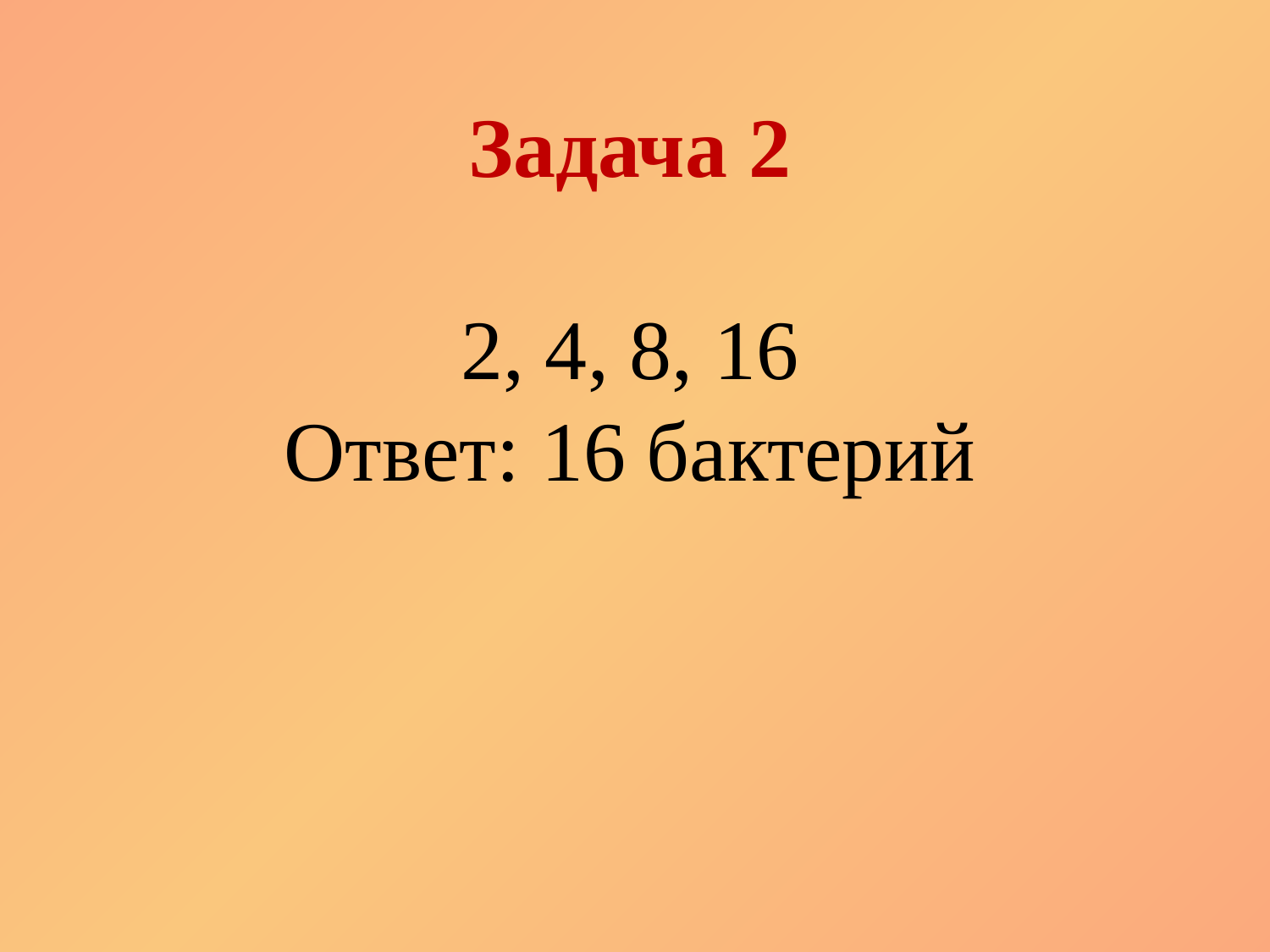

Задача 2

2, 4, 8, 16
Ответ: 16 бактерий